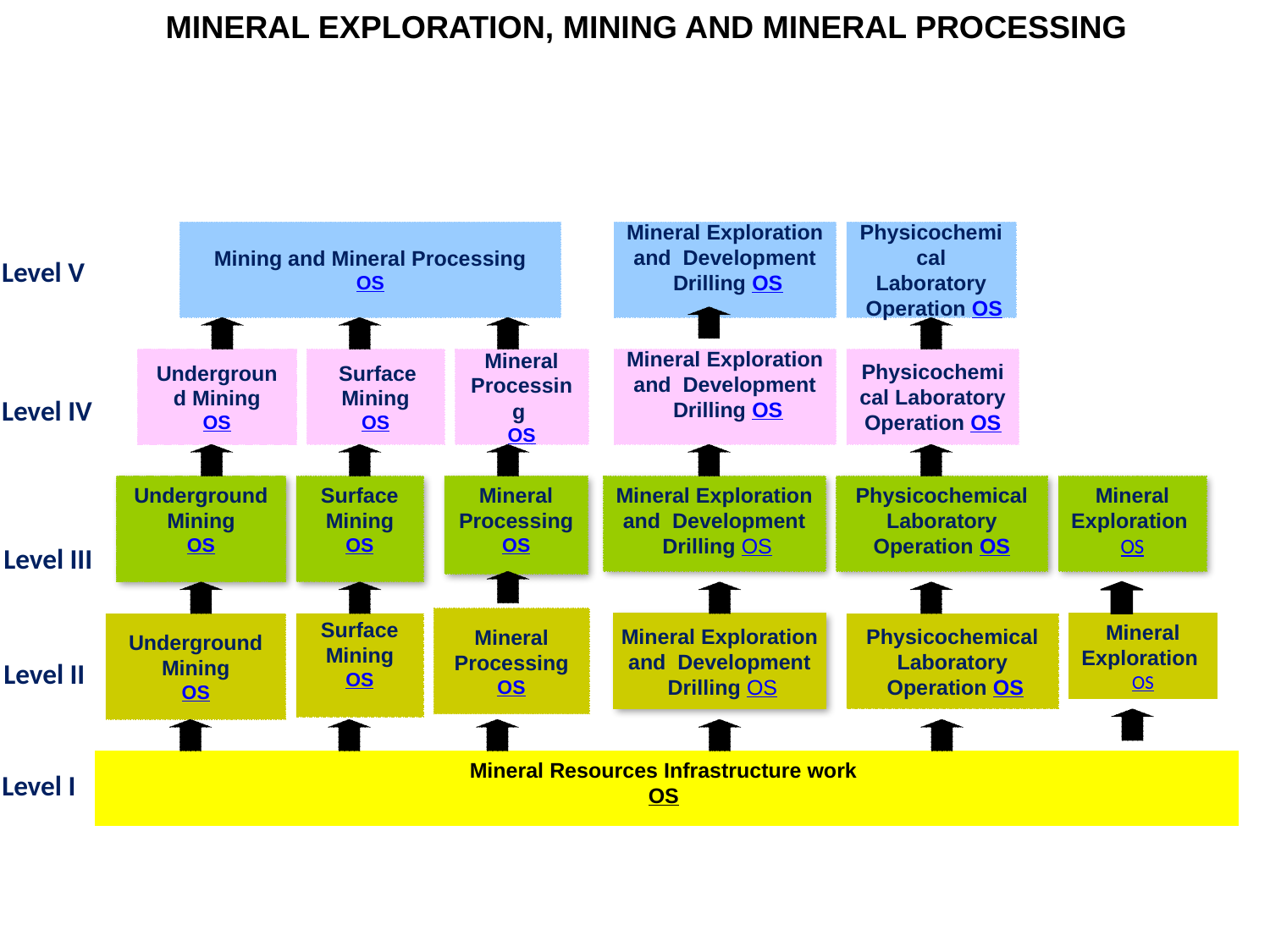

MINERAL EXPLORATION, MINING AND MINERAL PROCESSING
Mining and Mineral Processing
OS
Mineral Exploration and  Development
 Drilling OS

Physicochemical Laboratory
 Operation OS
Level V

Underground Mining
OS
 Surface Mining
OS
Mineral Processing
OS
Mineral Exploration and  Development
 Drilling OS

Physicochemical Laboratory
Operation OS
Level IV

Underground Mining
OS
Surface Mining
OS

Mineral Processing
OS
Mineral Exploration and  Development
 Drilling OS

Physicochemical Laboratory Operation OS
Mineral Exploration OS

Level III

Mineral Processing
OS
Underground Mining
OS
Surface
Mining
OS

Mineral Exploration and  Development
 Drilling OS
Physicochemical Laboratory
 Operation OS
Mineral Exploration OS
Level II

Mineral Resources Infrastructure work
OS
Level I